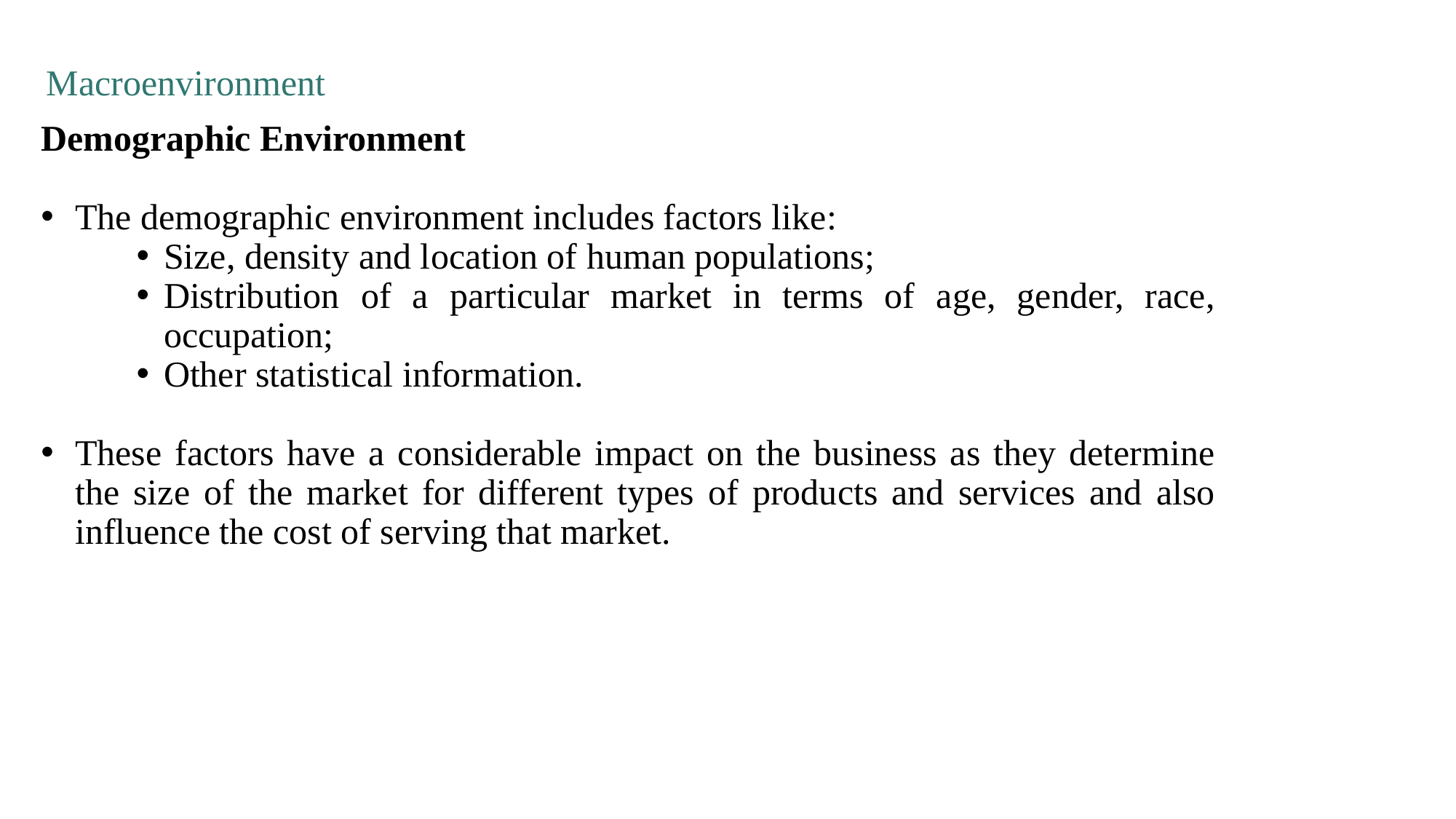

Macroenvironment
Demographic Environment

The demographic environment includes factors like:
Size, density and location of human populations;
Distribution of a particular market in terms of age, gender, race, occupation;
Other statistical information.

These factors have a considerable impact on the business as they determine the size of the market for different types of products and services and also influence the cost of serving that market.